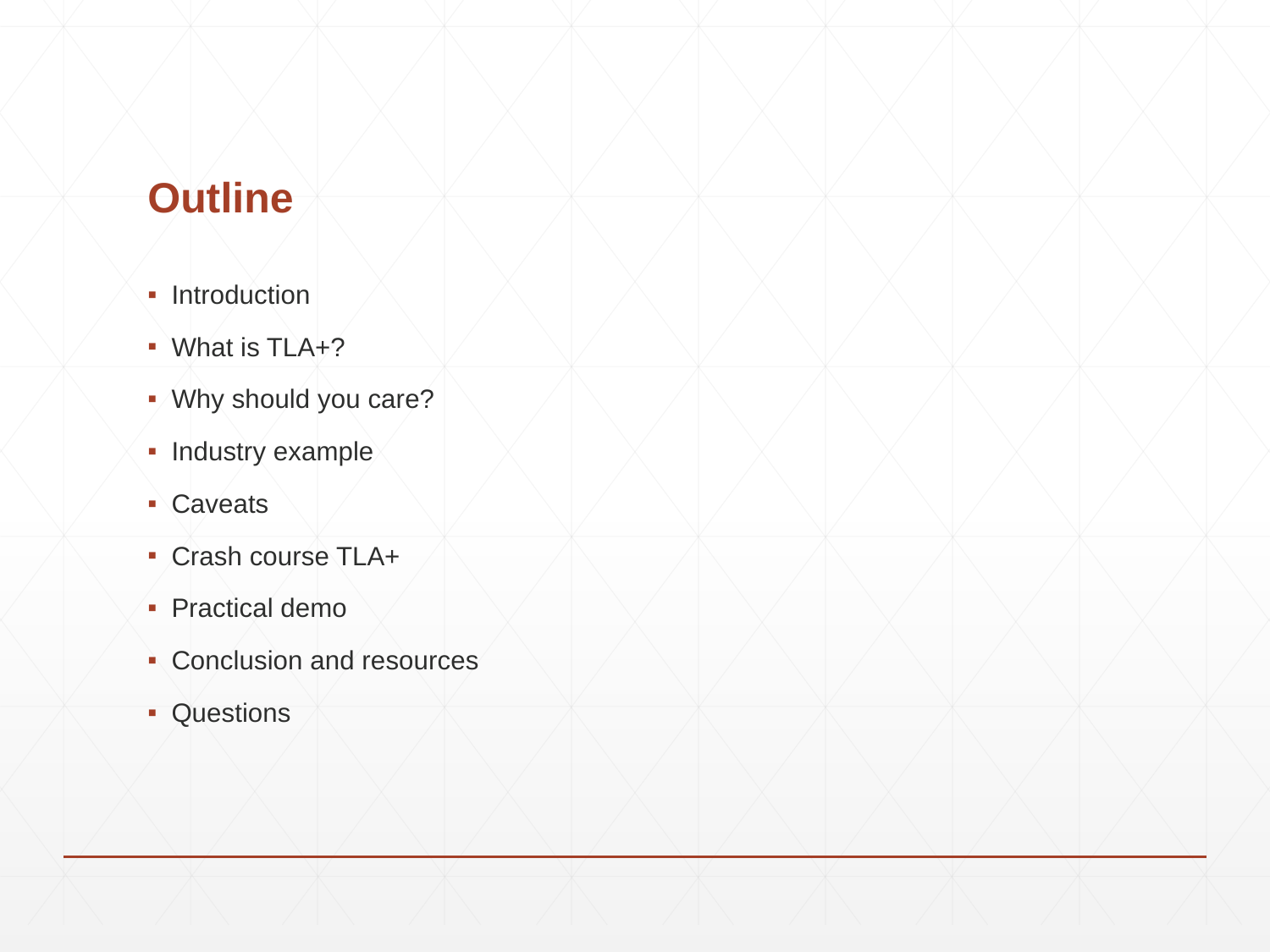

# Outline
Introduction
What is TLA+?
Why should you care?
Industry example
Caveats
Crash course TLA+
Practical demo
Conclusion and resources
Questions